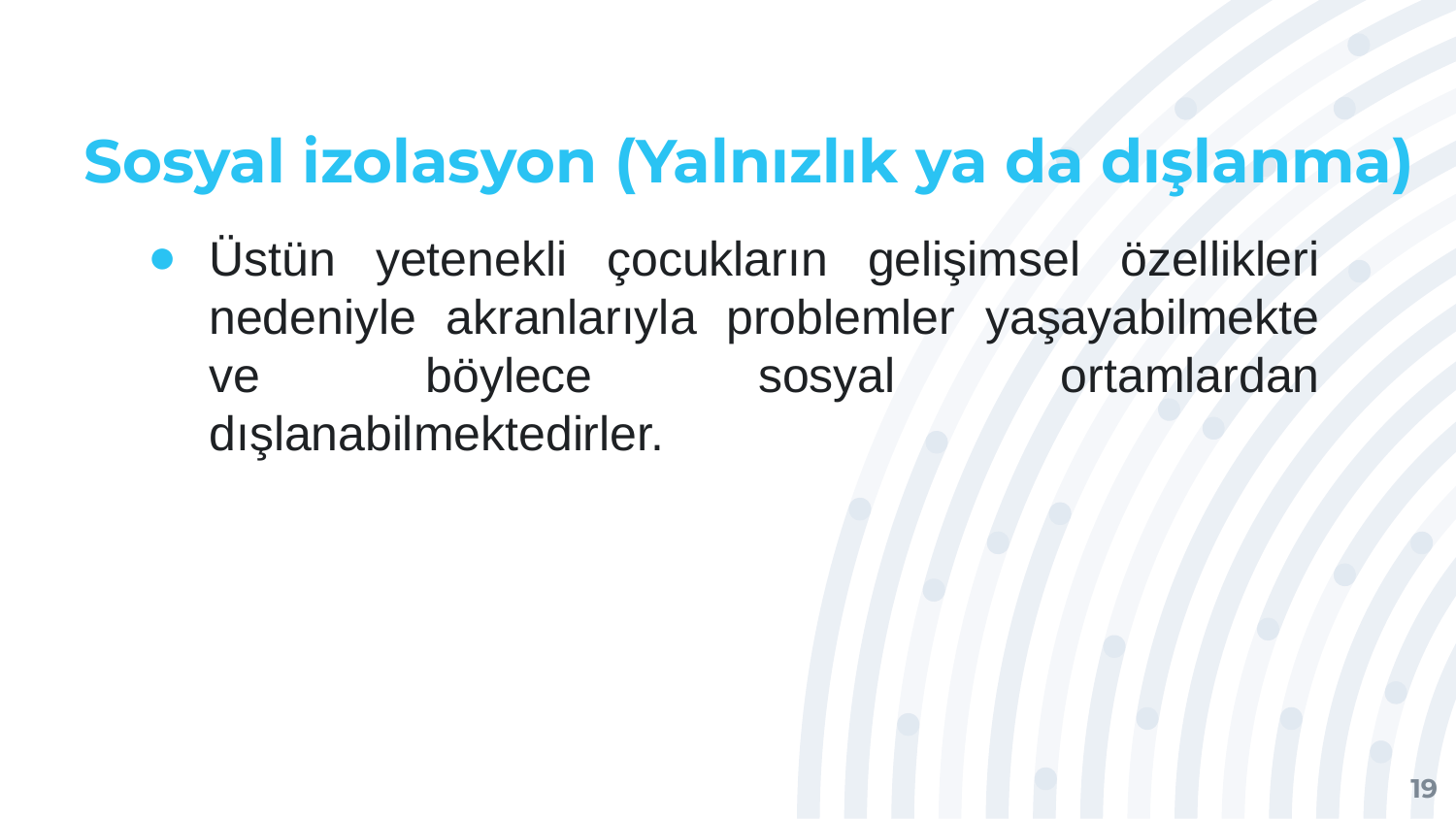

# Sosyal izolasyon (Yalnızlık ya da dışlanma)
Üstün yetenekli çocukların gelişimsel özellikleri nedeniyle akranlarıyla problemler yaşayabilmekte ve böylece sosyal ortamlardan dışlanabilmektedirler.

19